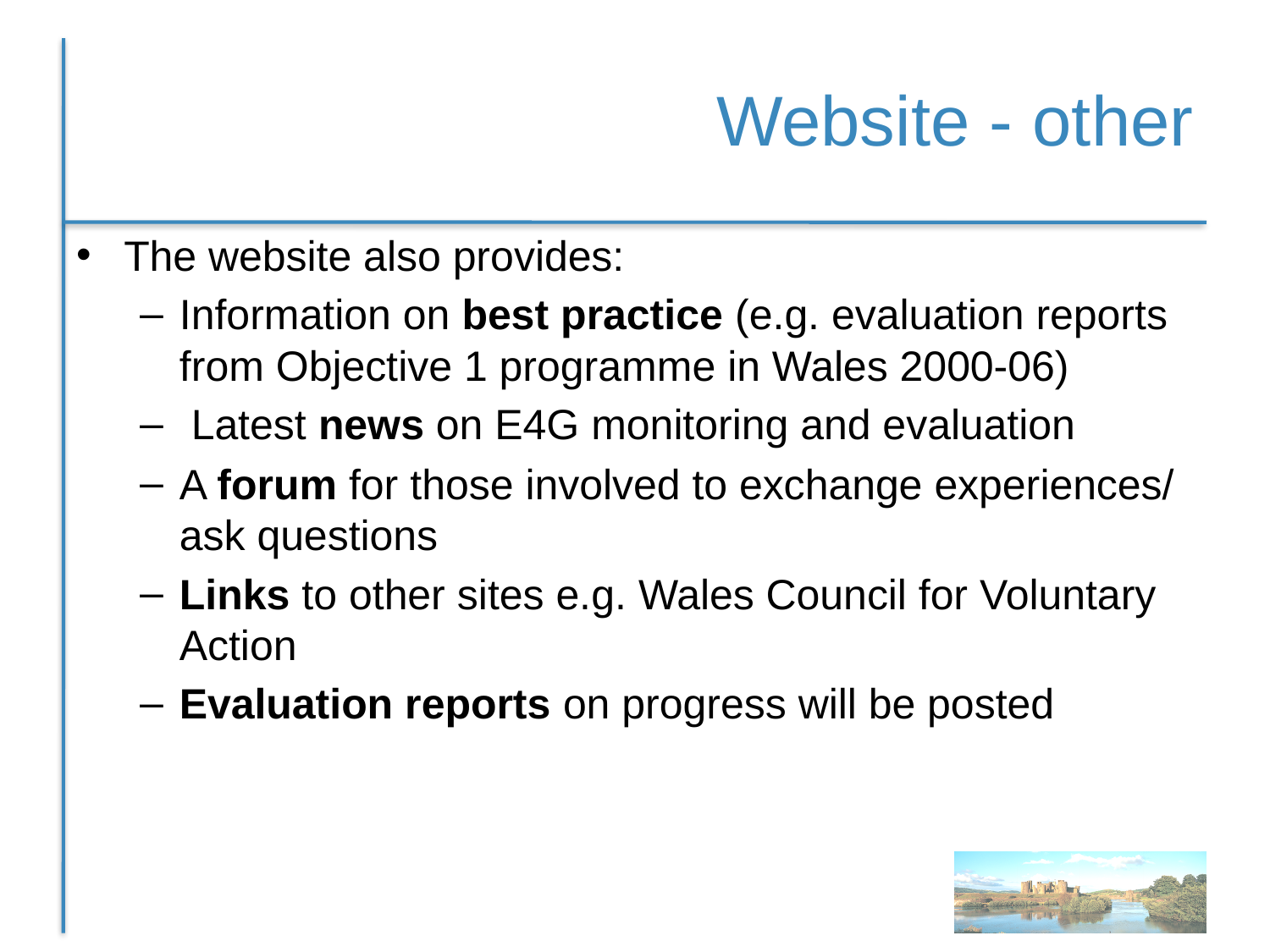

# Website - other
The website also provides:
Information on best practice (e.g. evaluation reports from Objective 1 programme in Wales 2000-06)
 Latest news on E4G monitoring and evaluation
A forum for those involved to exchange experiences/ ask questions
Links to other sites e.g. Wales Council for Voluntary Action
Evaluation reports on progress will be posted